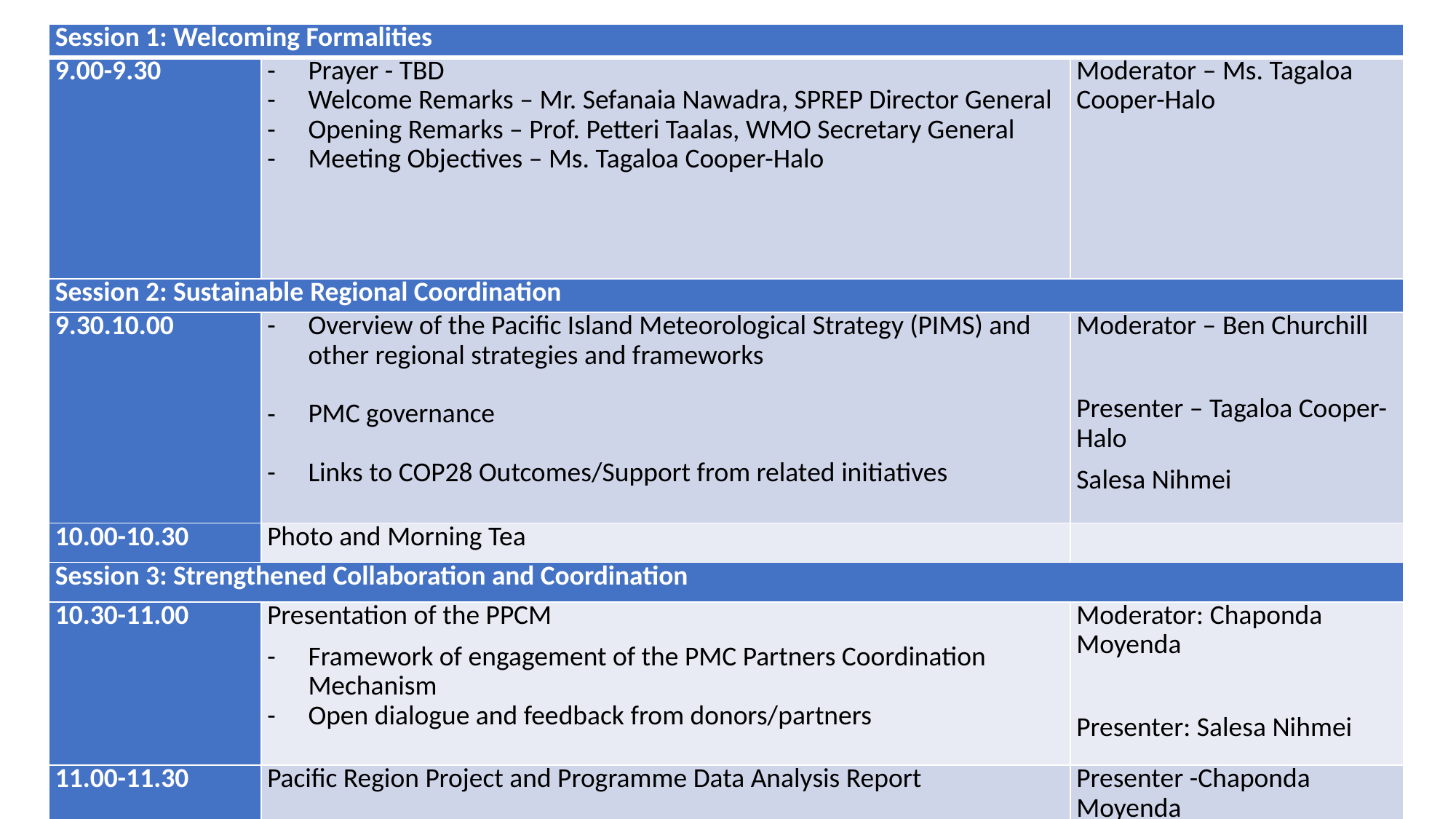

| Session 1: Welcoming Formalities |  |  |
| --- | --- | --- |
| 9.00-9.30 | Prayer - TBD Welcome Remarks – Mr. Sefanaia Nawadra, SPREP Director General Opening Remarks – Prof. Petteri Taalas, WMO Secretary General Meeting Objectives – Ms. Tagaloa Cooper-Halo | Moderator – Ms. Tagaloa Cooper-Halo |
| Session 2: Sustainable Regional Coordination |  |  |
| 9.30.10.00 | Overview of the Pacific Island Meteorological Strategy (PIMS) and other regional strategies and frameworks   PMC governance   Links to COP28 Outcomes/Support from related initiatives | Moderator – Ben Churchill   Presenter – Tagaloa Cooper-Halo Salesa Nihmei |
| 10.00-10.30 | Photo and Morning Tea |  |
| Session 3: Strengthened Collaboration and Coordination |  |  |
| 10.30-11.00 | Presentation of the PPCM Framework of engagement of the PMC Partners Coordination Mechanism Open dialogue and feedback from donors/partners | Moderator: Chaponda Moyenda   Presenter: Salesa Nihmei |
| 11.00-11.30 | Pacific Region Project and Programme Data Analysis Report   Launch of the Dashboard – President RA-V and PMC Chair | Presenter -Chaponda Moyenda |